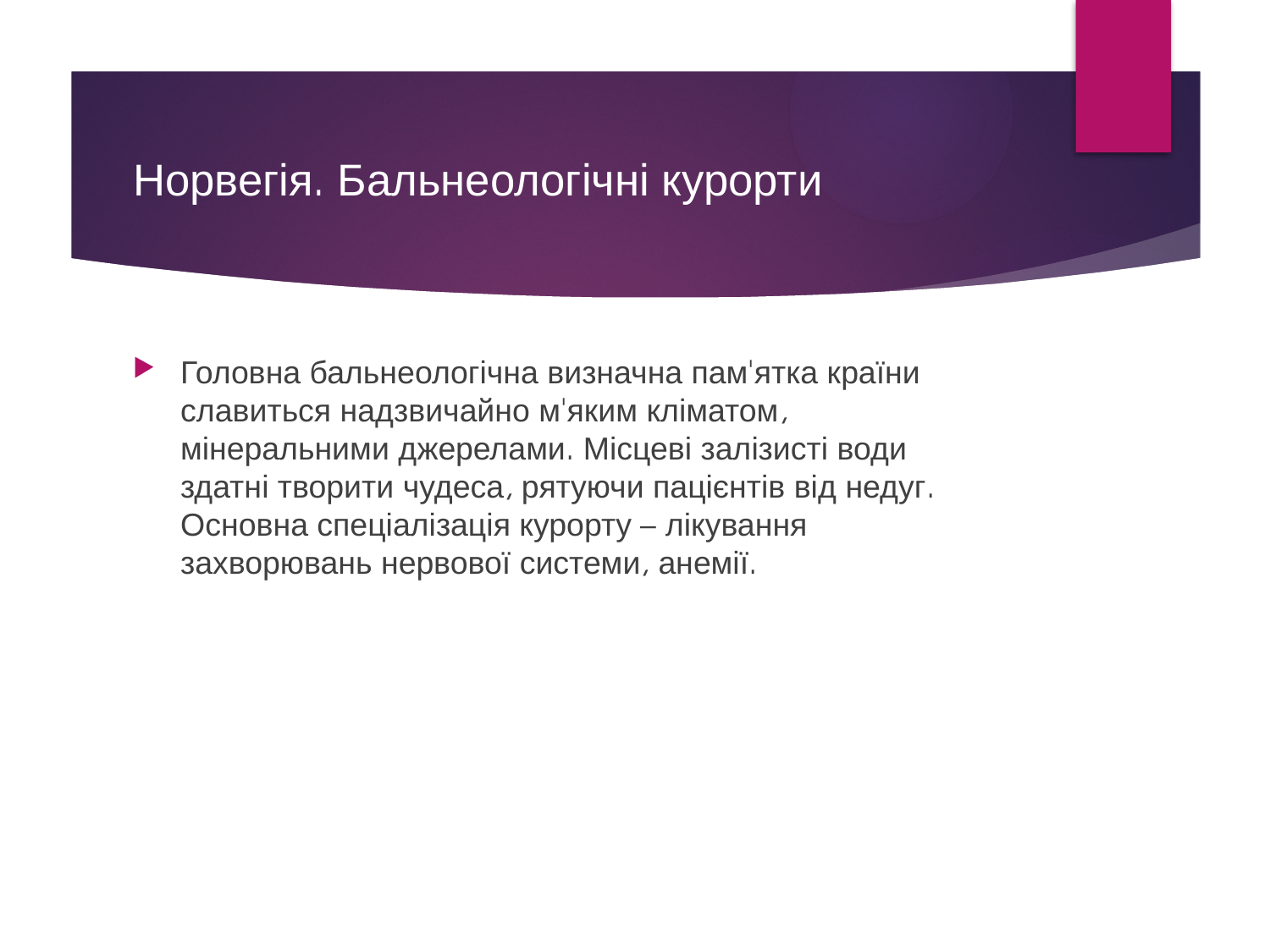

# Норвегія. Бальнеологічні курорти
Головна бальнеологічна визначна пам'ятка країни славиться надзвичайно м'яким кліматом, мінеральними джерелами. Місцеві залізисті води здатні творити чудеса, рятуючи пацієнтів від недуг. Основна спеціалізація курорту – лікування захворювань нервової системи, анемії.